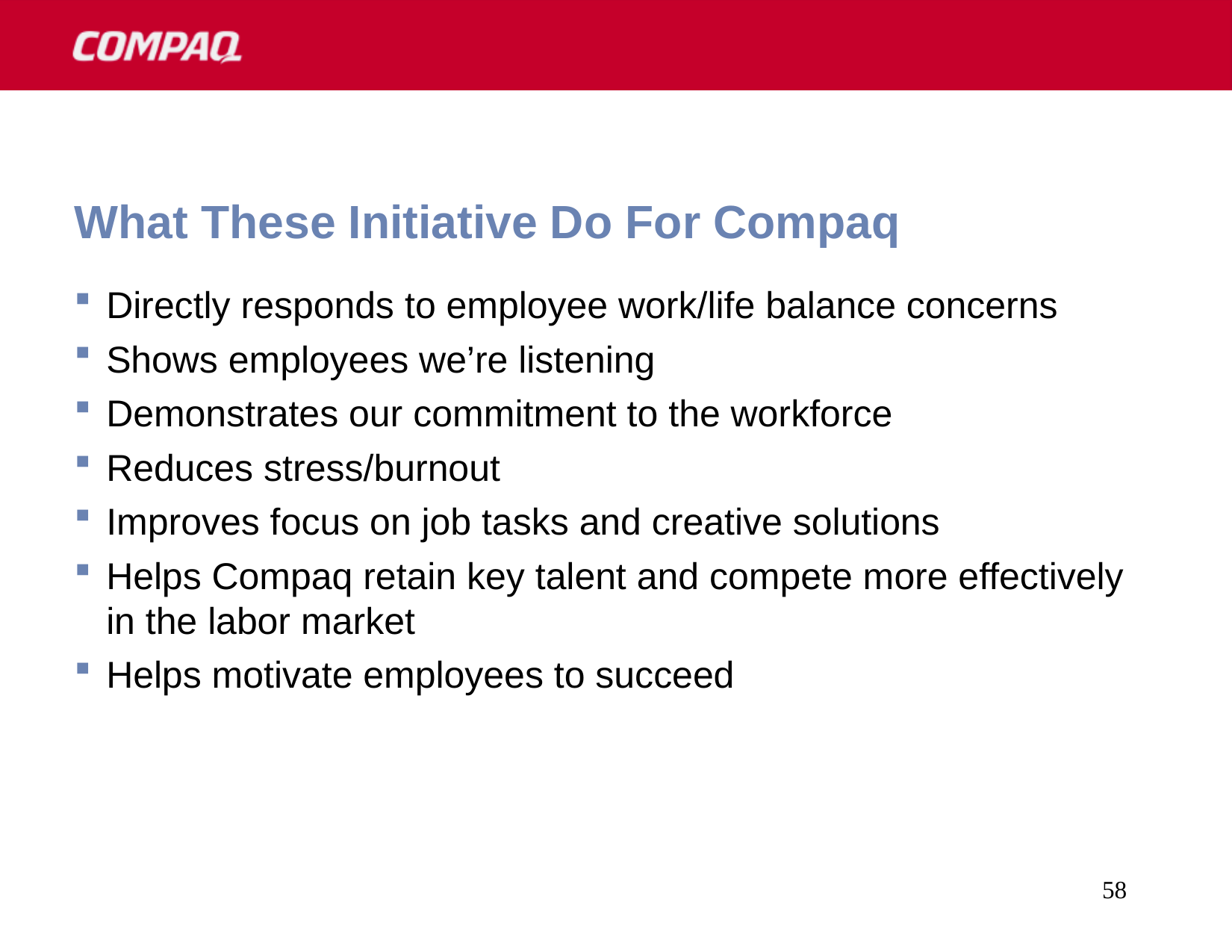

58
# What These Initiative Do For Compaq
Directly responds to employee work/life balance concerns
Shows employees we’re listening
Demonstrates our commitment to the workforce
Reduces stress/burnout
Improves focus on job tasks and creative solutions
Helps Compaq retain key talent and compete more effectively in the labor market
Helps motivate employees to succeed